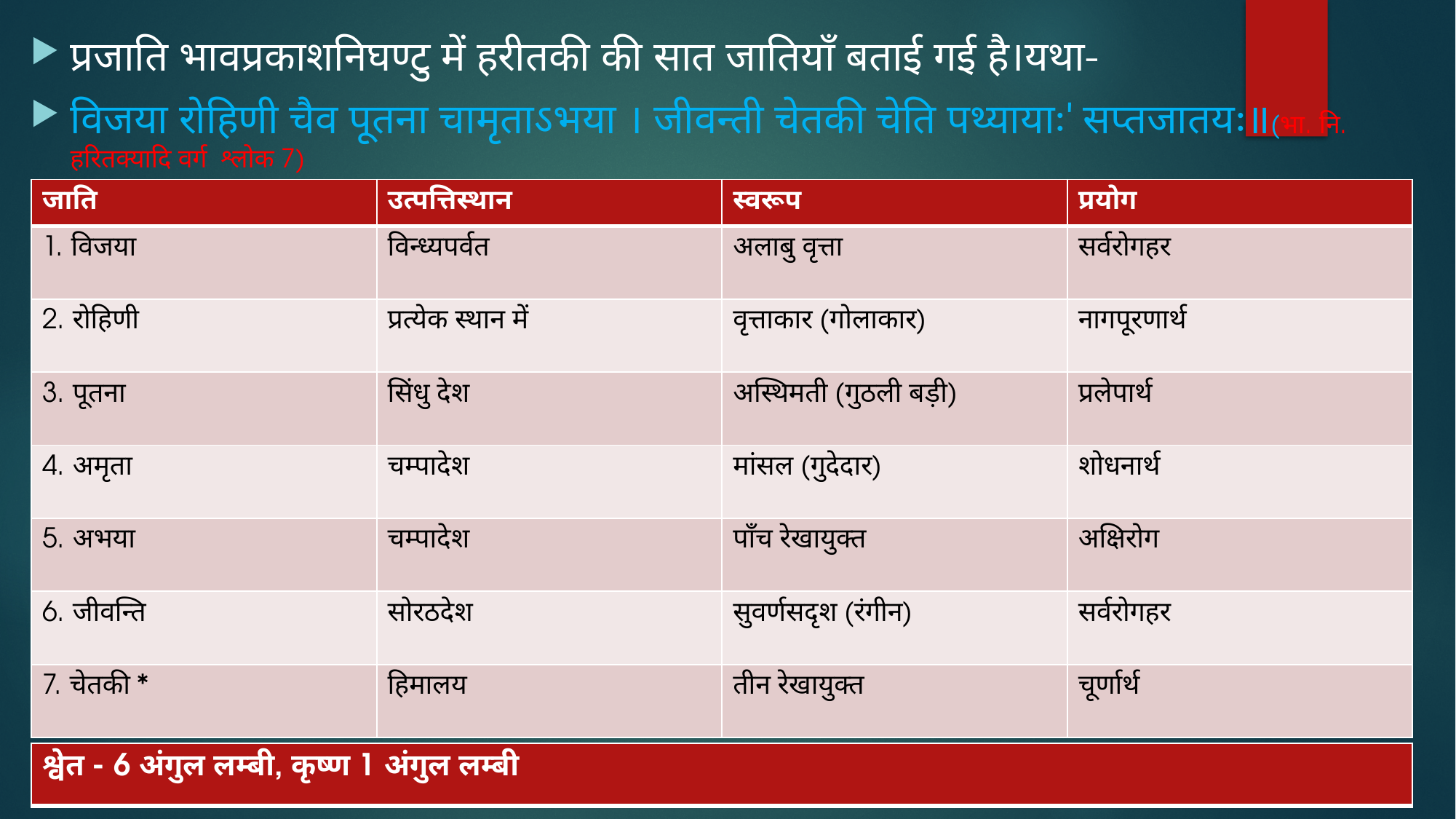

प्रजाति भावप्रकाशनिघण्टु में हरीतकी की सात जातियाँ बताई गई है।यथा-
विजया रोहिणी चैव पूतना चामृताऽभया । जीवन्ती चेतकी चेति पथ्यायाः' सप्तजातयः॥(भा. नि. हरितक्यादि वर्ग  श्लोक 7)

| जाति | उत्पत्तिस्थान | स्वरूप | प्रयोग |
| --- | --- | --- | --- |
| 1. विजया | विन्ध्यपर्वत | अलाबु वृत्ता | सर्वरोगहर |
| 2. रोहिणी | प्रत्येक स्थान में | वृत्ताकार (गोलाकार) | नागपूरणार्थ |
| 3. पूतना | सिंधु देश | अस्थिमती (गुठली बड़ी) | प्रलेपार्थ |
| 4. अमृता | चम्पादेश | मांसल (गुदेदार) | शोधनार्थ |
| 5. अभया | चम्पादेश | पाँच रेखायुक्त | अक्षिरोग |
| 6. जीवन्ति | सोरठदेश | सुवर्णसदृश (रंगीन) | सर्वरोगहर |
| 7. चेतकी \* | हिमालय | तीन रेखायुक्त | चूर्णार्थ |
| श्वेत - 6 अंगुल लम्बी, कृष्ण 1 अंगुल लम्बी |
| --- |